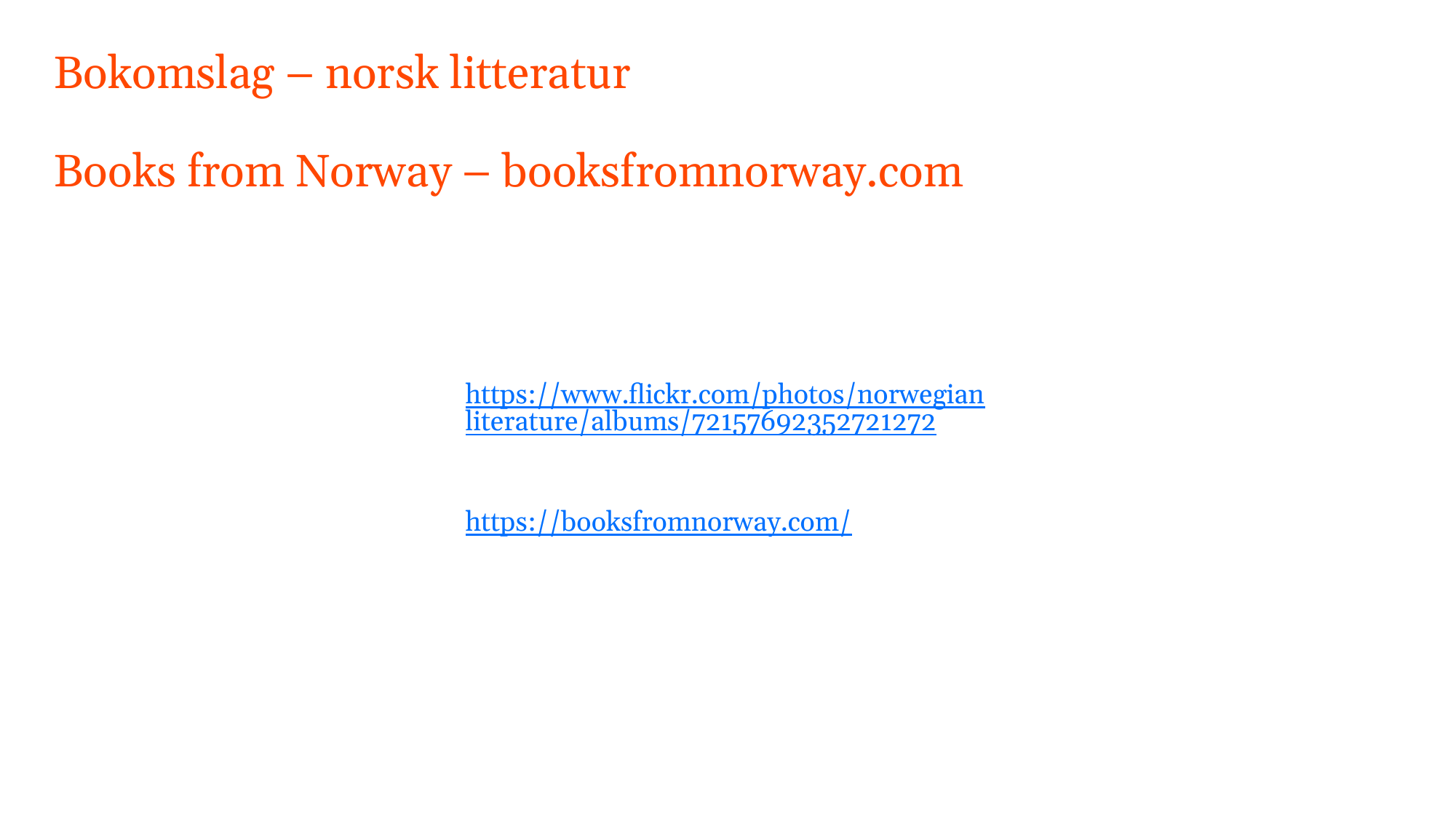

# Bokomslag – norsk litteratur Books from Norway – booksfromnorway.com

https://www.flickr.com/photos/norwegianliterature/albums/72157692352721272

https://booksfromnorway.com/